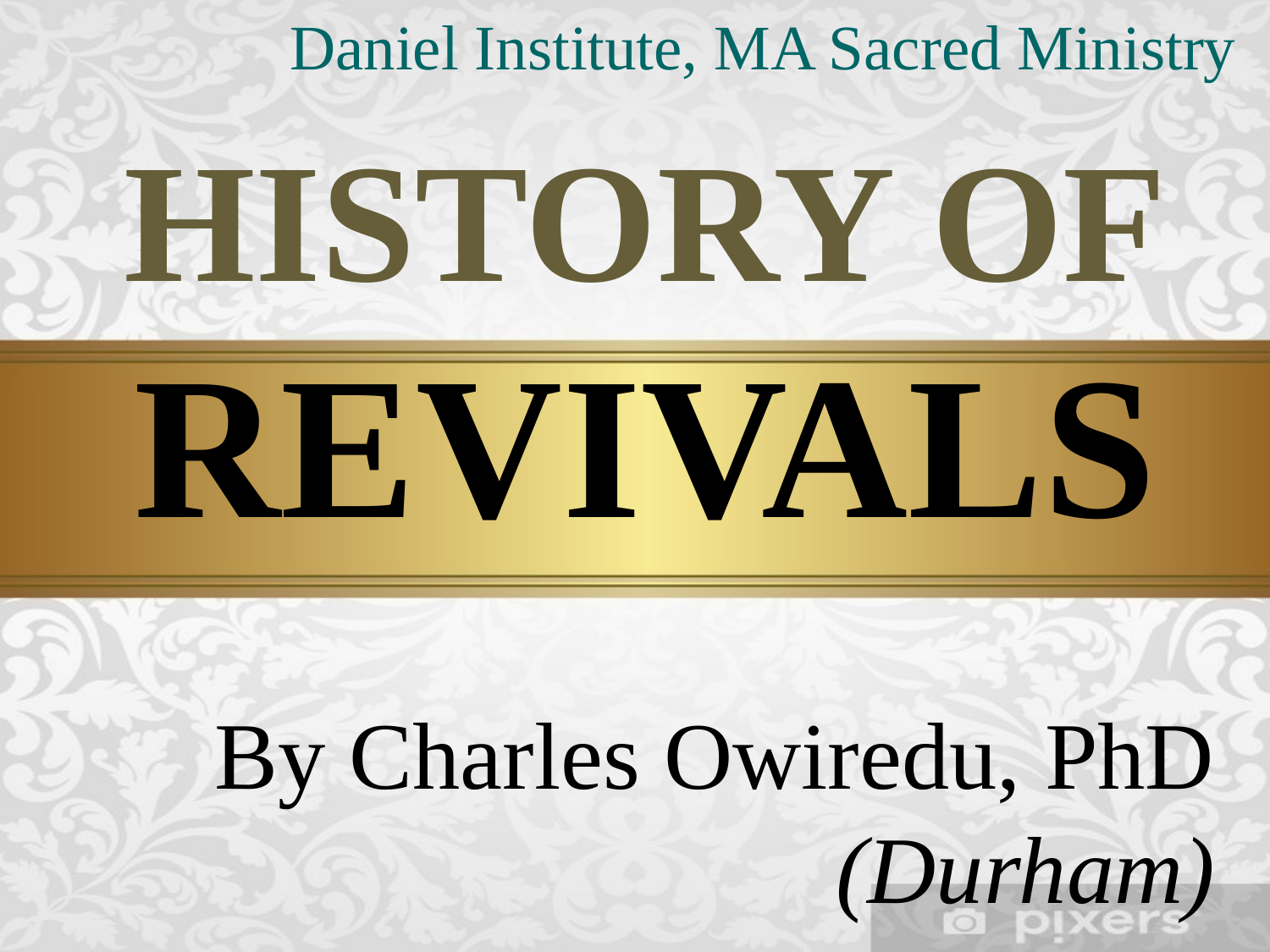

Daniel Institute, MA Sacred Ministry
HISTORY OF
REVIVALS
By Charles Owiredu, PhD (Durham)